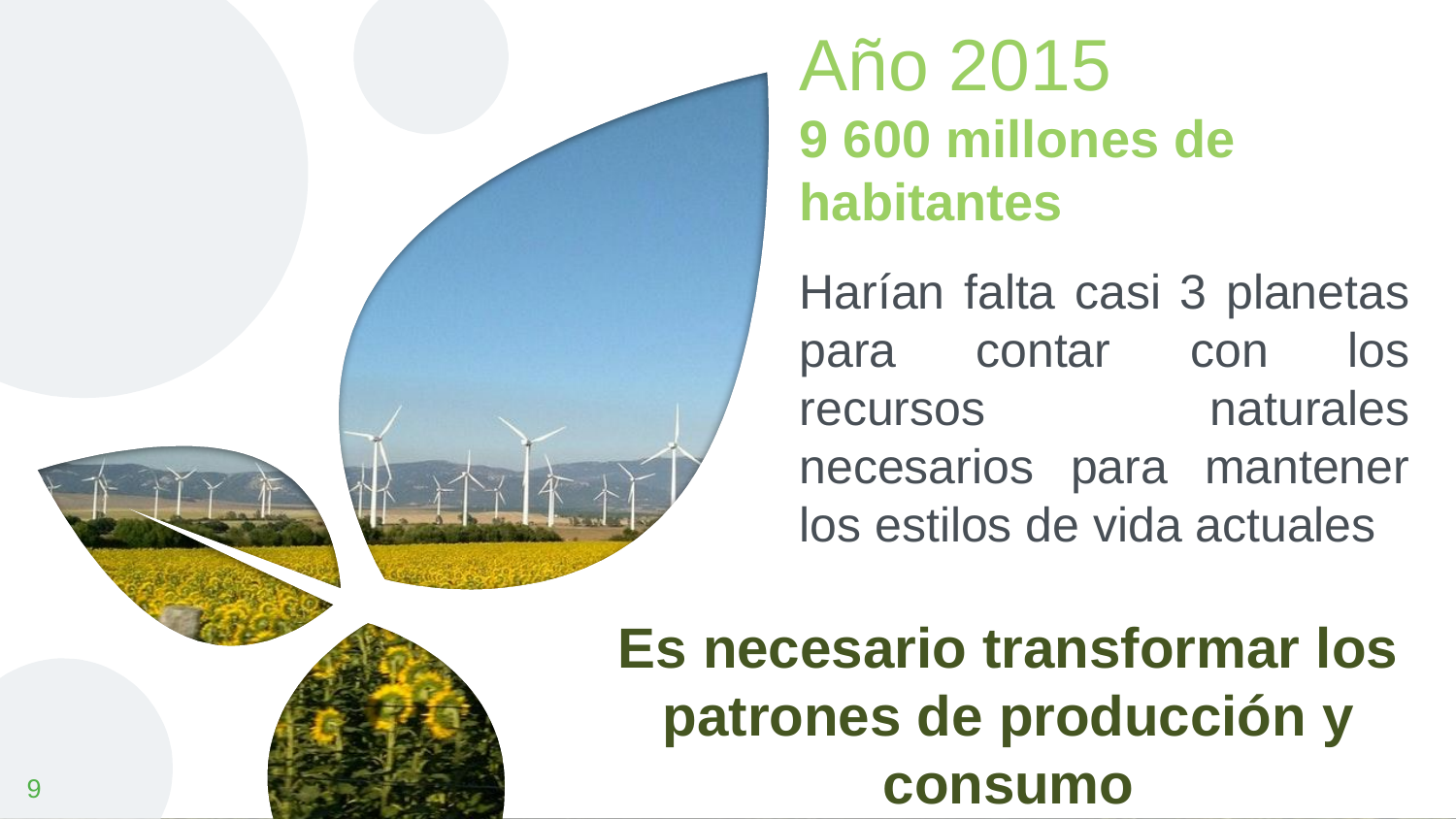

# Año 2015 9 600 millones de habitantes
Harían falta casi 3 planetas para contar con los recursos naturales necesarios para mantener los estilos de vida actuales
Es necesario transformar los patrones de producción y consumo
9